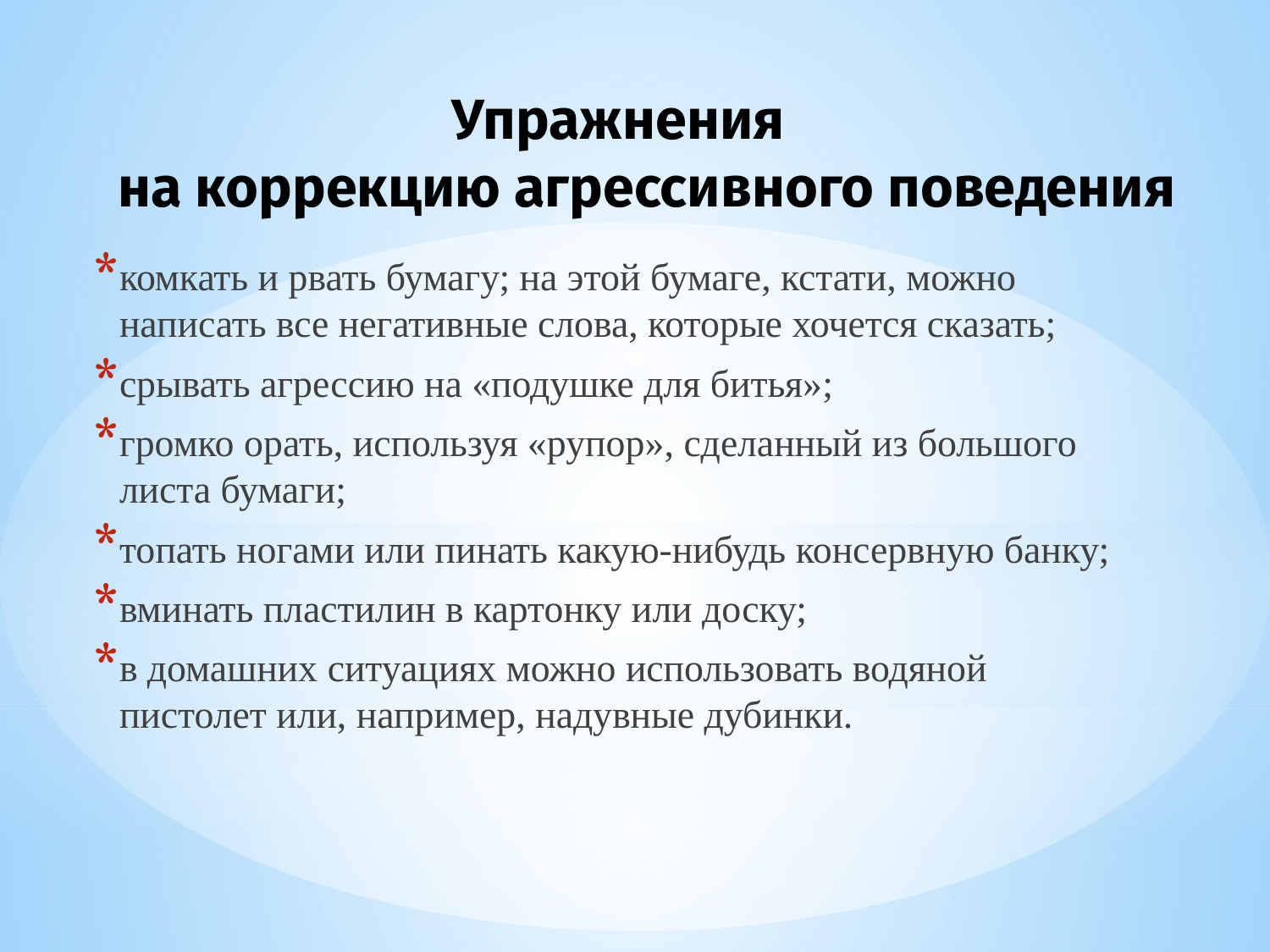

# Упражнения на коррекцию агрессивного поведения
комкать и рвать бумагу; на этой бумаге, кстати, можно написать все негативные слова, которые хочется сказать;
срывать агрессию на «подушке для битья»;
громко орать, используя «рупор», сделанный из большого листа бумаги;
топать ногами или пинать какую-нибудь консервную банку;
вминать пластилин в картонку или доску;
в домашних ситуациях можно использовать водяной пистолет или, например, надувные дубинки.